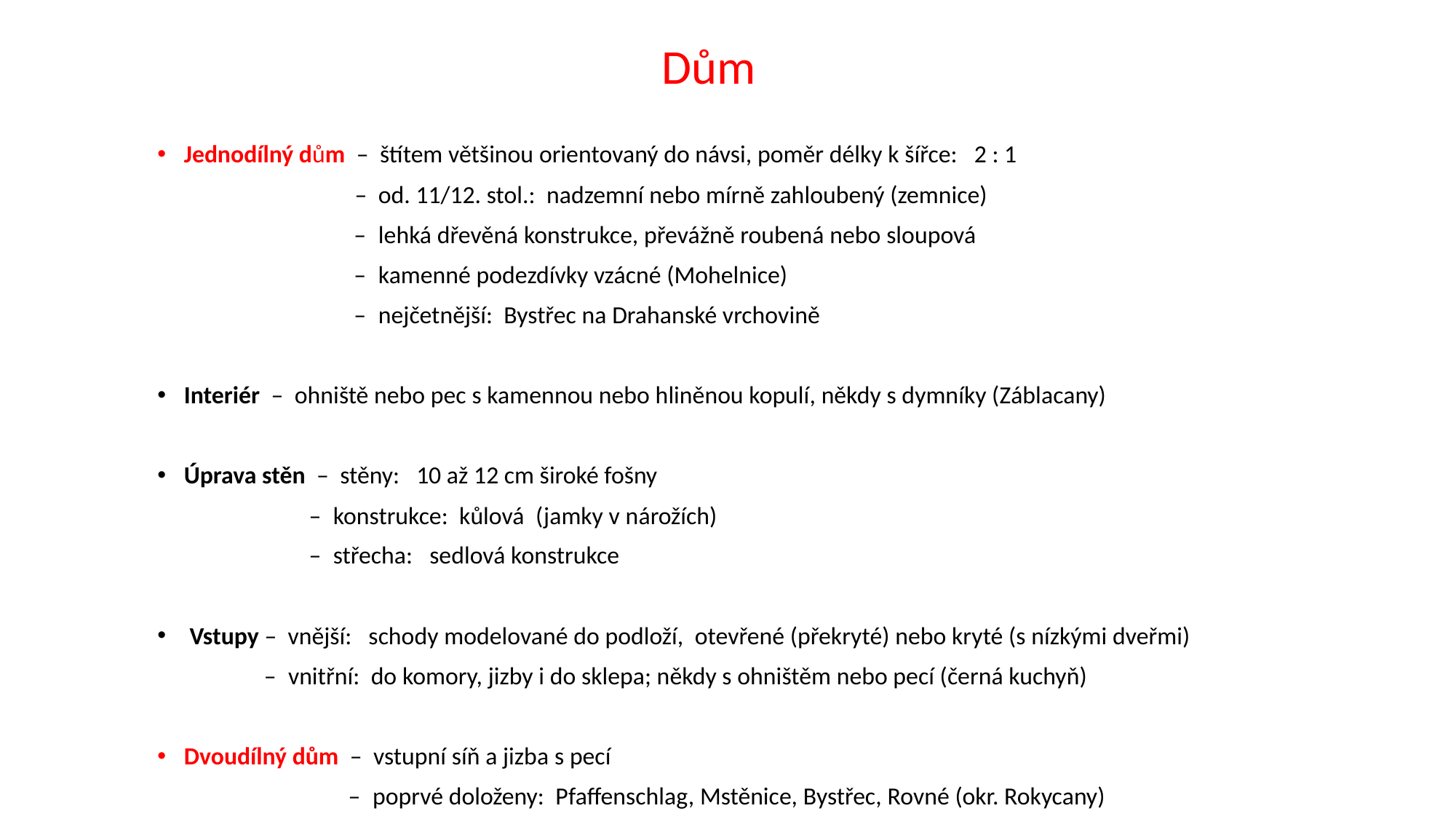

# Dům
Jednodílný dům  –  štítem většinou orientovaný do návsi, poměr délky k šířce:   2 : 1
                                   –  od. 11/12. stol.:  nadzemní nebo mírně zahloubený (zemnice)
                                   –  lehká dřevěná konstrukce, převážně roubená nebo sloupová
                                   –  kamenné podezdívky vzácné (Mohelnice)
                                   –  nejčetnější:  Bystřec na Drahanské vrchovině

Interiér  –  ohniště nebo pec s kamennou nebo hliněnou kopulí, někdy s dymníky (Záblacany)

Úprava stěn  –  stěny:   10 až 12 cm široké fošny
                           –  konstrukce:  kůlová  (jamky v nárožích)
                           –  střecha:   sedlová konstrukce

 Vstupy –  vnější:   schody modelované do podloží,  otevřené (překryté) nebo kryté (s nízkými dveřmi)
                   –  vnitřní:  do komory, jizby i do sklepa; někdy s ohništěm nebo pecí (černá kuchyň)

Dvoudílný dům  –  vstupní síň a jizba s pecí
                                  –  poprvé doloženy:  Pfaffenschlag, Mstěnice, Bystřec, Rovné (okr. Rokycany)